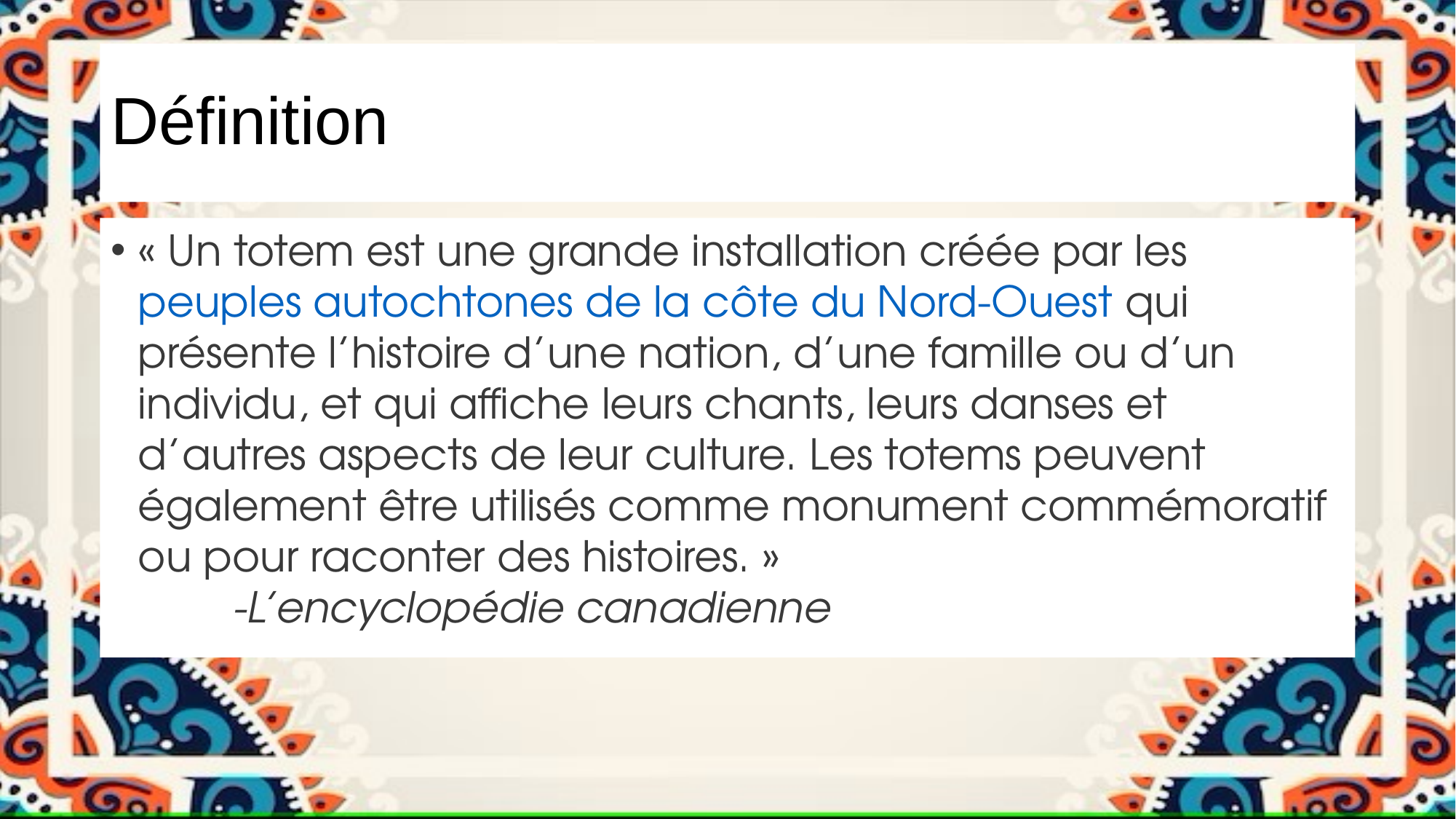

# Définition
« Un totem est une grande installation créée par les peuples autochtones de la côte du Nord-Ouest qui présente l’histoire d’une nation, d’une famille ou d’un individu, et qui affiche leurs chants, leurs danses et d’autres aspects de leur culture. Les totems peuvent également être utilisés comme monument commémoratif ou pour raconter des histoires. »
        -L’encyclopédie canadienne